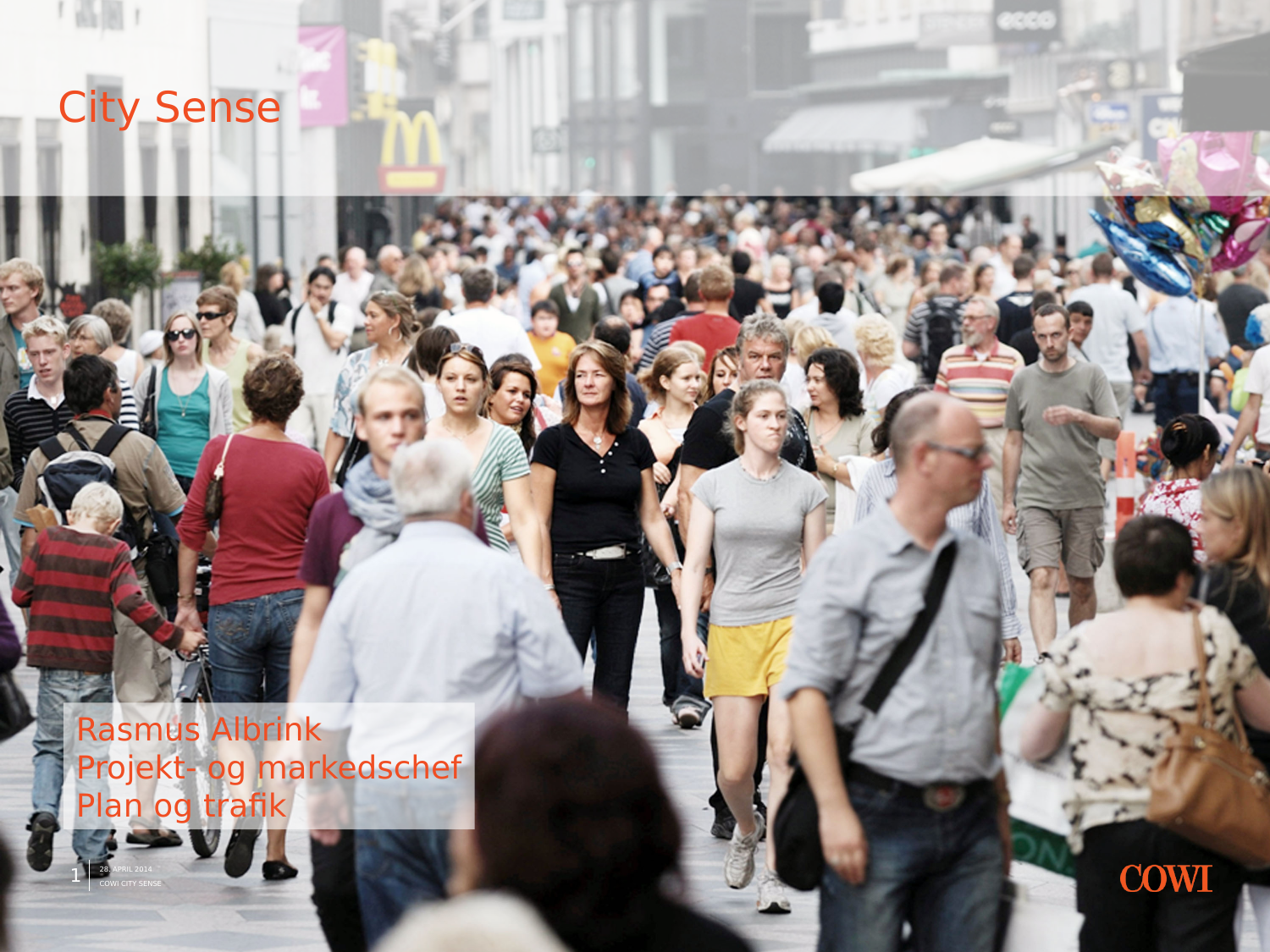

# City Sense
Rasmus Albrink
Projekt- og markedschef
Plan og trafik

1
28. april 2014
COWI CITY sense